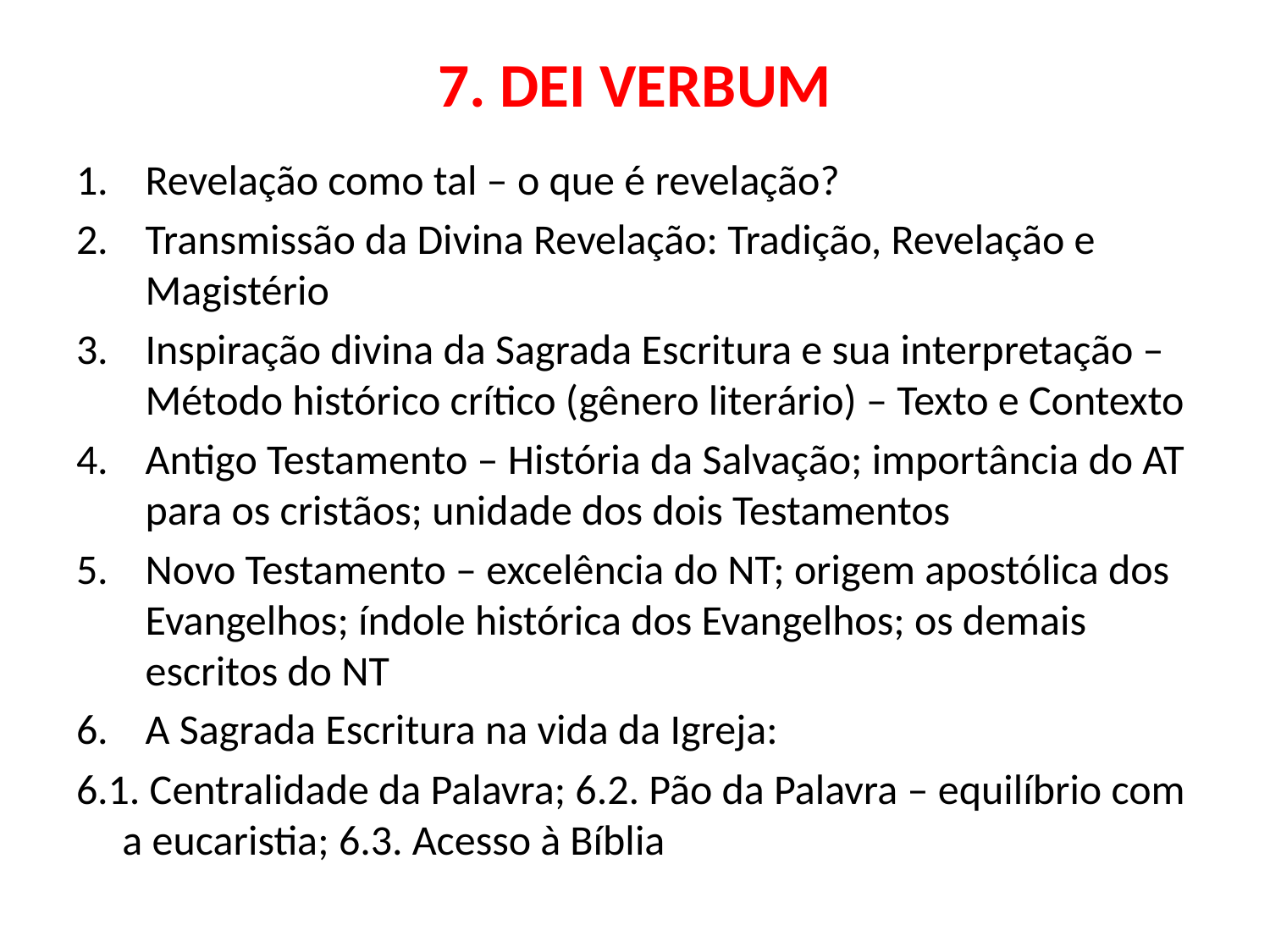

# 7. DEI VERBUM
Revelação como tal – o que é revelação?
Transmissão da Divina Revelação: Tradição, Revelação e Magistério
Inspiração divina da Sagrada Escritura e sua interpretação – Método histórico crítico (gênero literário) – Texto e Contexto
Antigo Testamento – História da Salvação; importância do AT para os cristãos; unidade dos dois Testamentos
Novo Testamento – excelência do NT; origem apostólica dos Evangelhos; índole histórica dos Evangelhos; os demais escritos do NT
A Sagrada Escritura na vida da Igreja:
6.1. Centralidade da Palavra; 6.2. Pão da Palavra – equilíbrio com a eucaristia; 6.3. Acesso à Bíblia